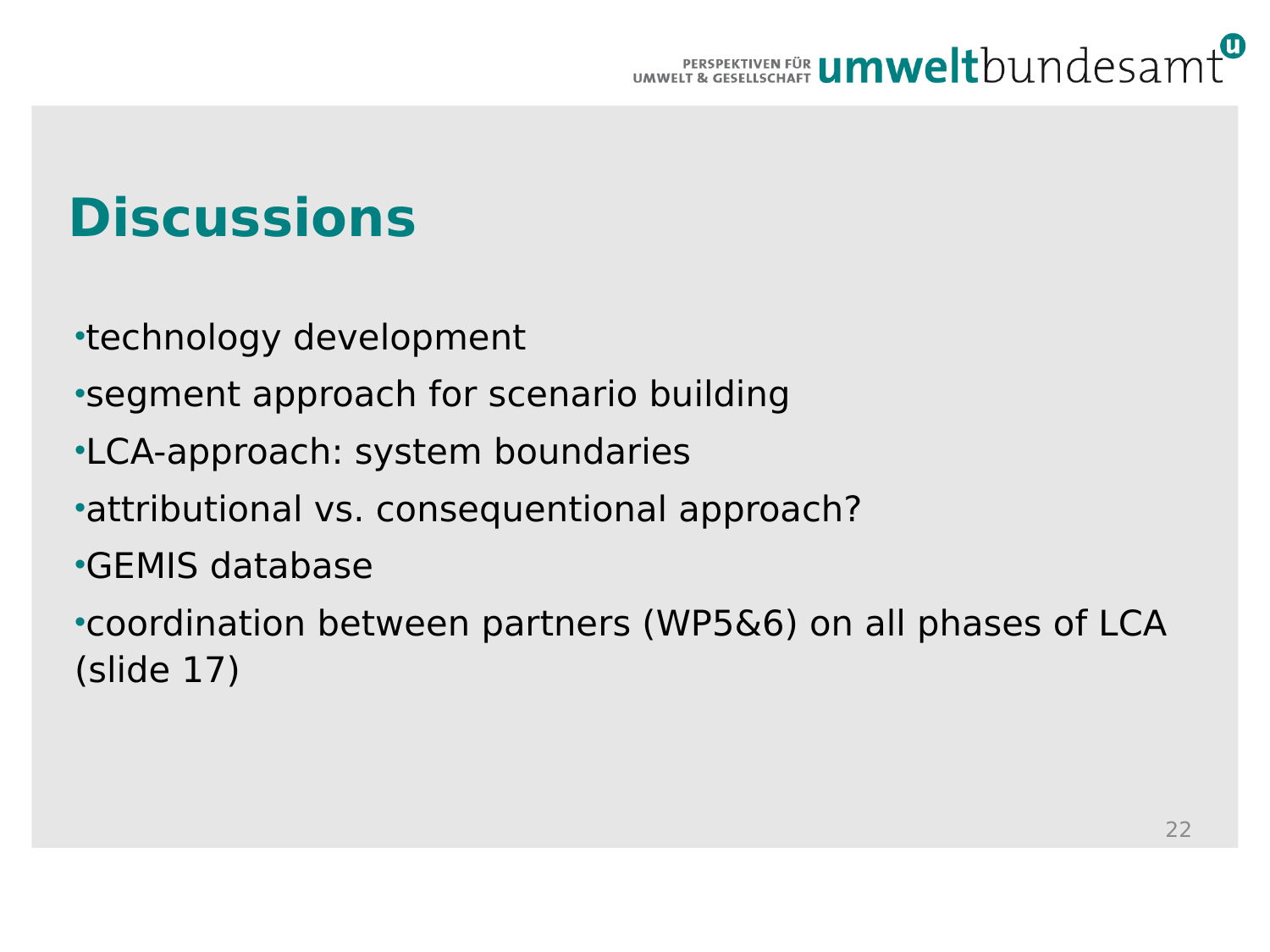

# Discussions
technology development
segment approach for scenario building
LCA-approach: system boundaries
attributional vs. consequentional approach?
GEMIS database
coordination between partners (WP5&6) on all phases of LCA (slide 17)

22